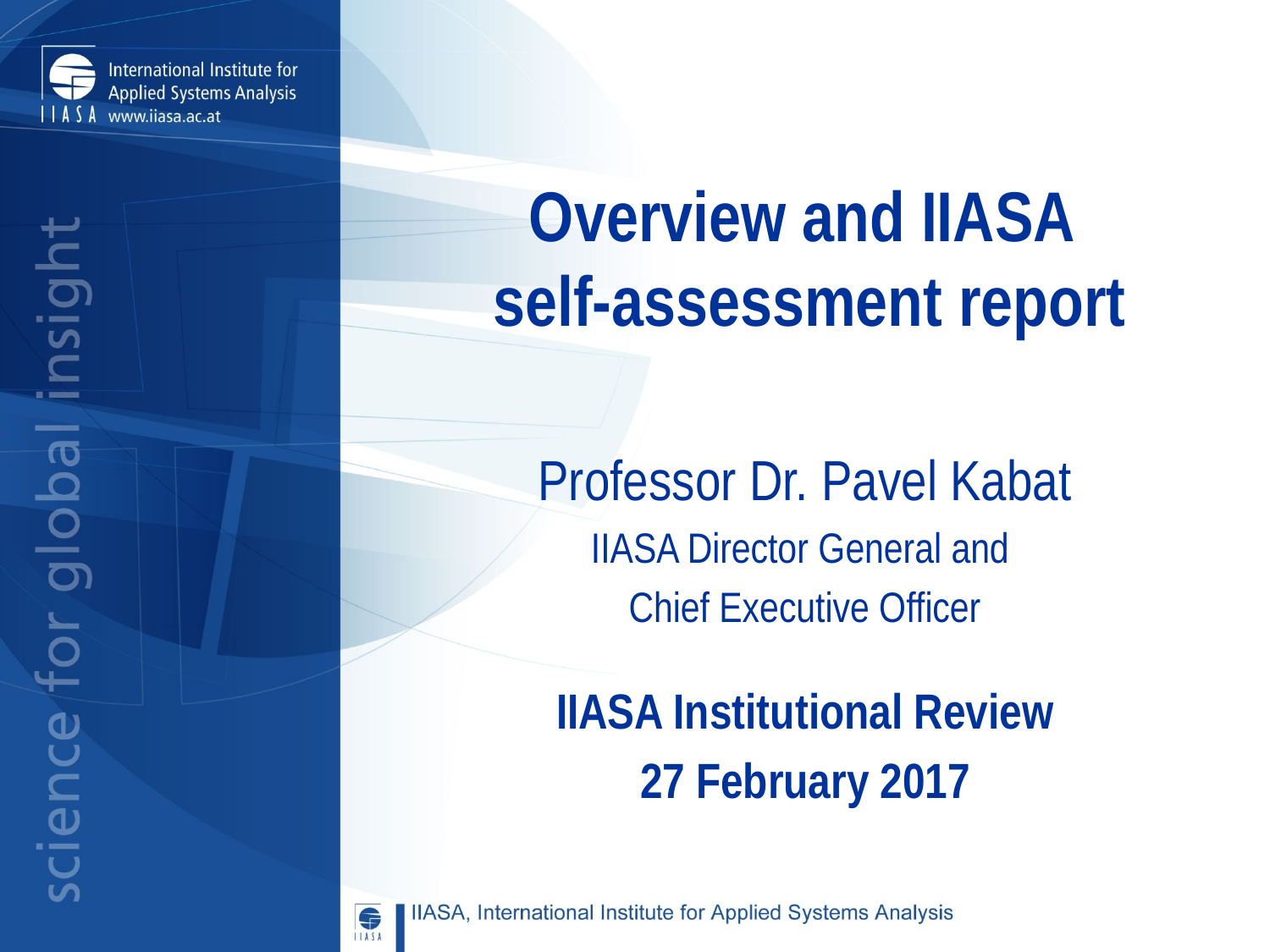

# Overview and IIASA self-assessment report
Professor Dr. Pavel Kabat
IIASA Director General and
Chief Executive Officer

IIASA Institutional Review
27 February 2017